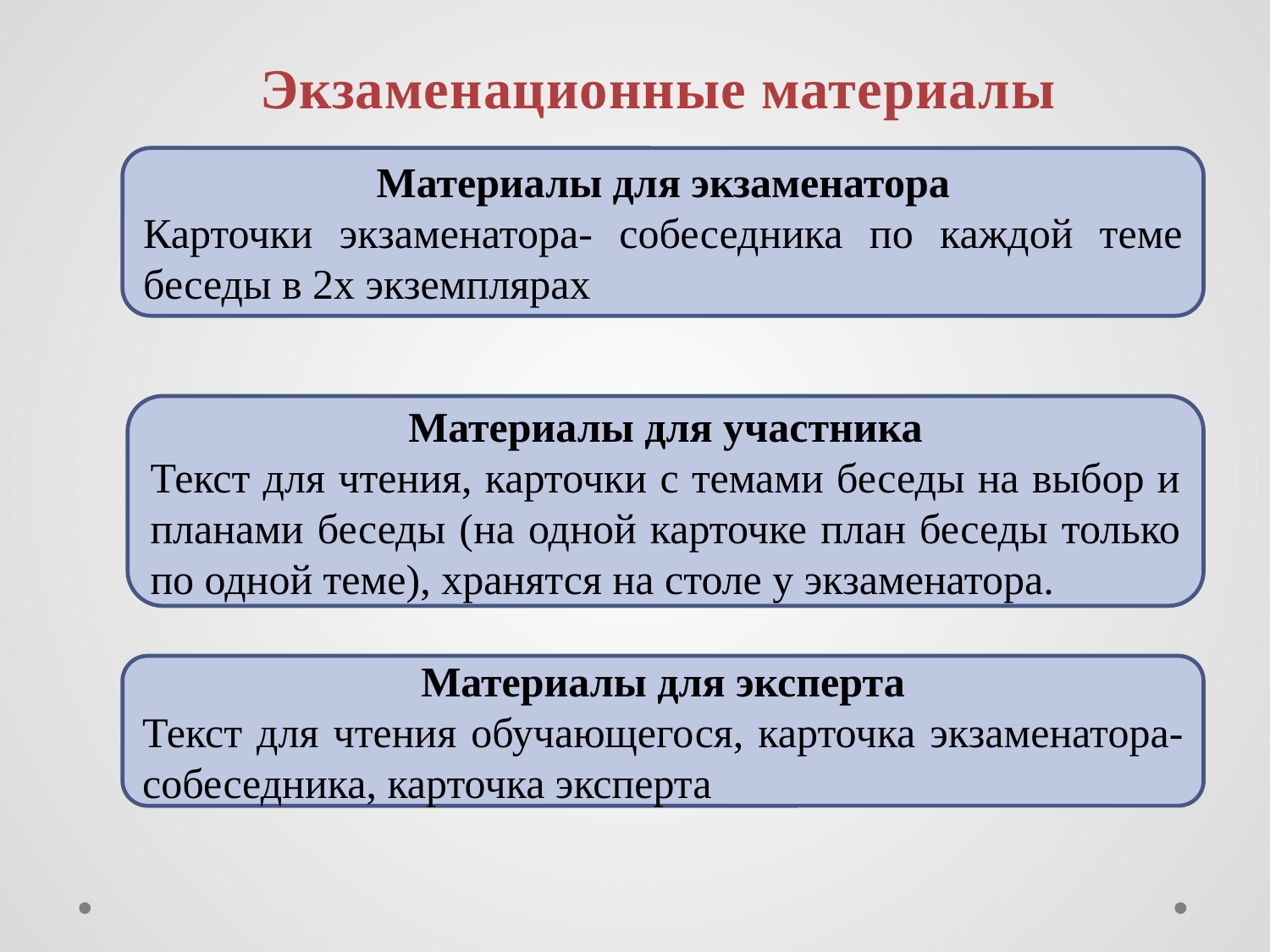

Экзаменационные материалы
Материалы для экзаменатора
Карточки экзаменатора- собеседника по каждой теме беседы в 2х экземплярах
Материалы для участника
Текст для чтения, карточки с темами беседы на выбор и планами беседы (на одной карточке план беседы только по одной теме), хранятся на столе у экзаменатора.

Материалы для эксперта
Текст для чтения обучающегося, карточка экзаменатора- собеседника, карточка эксперта